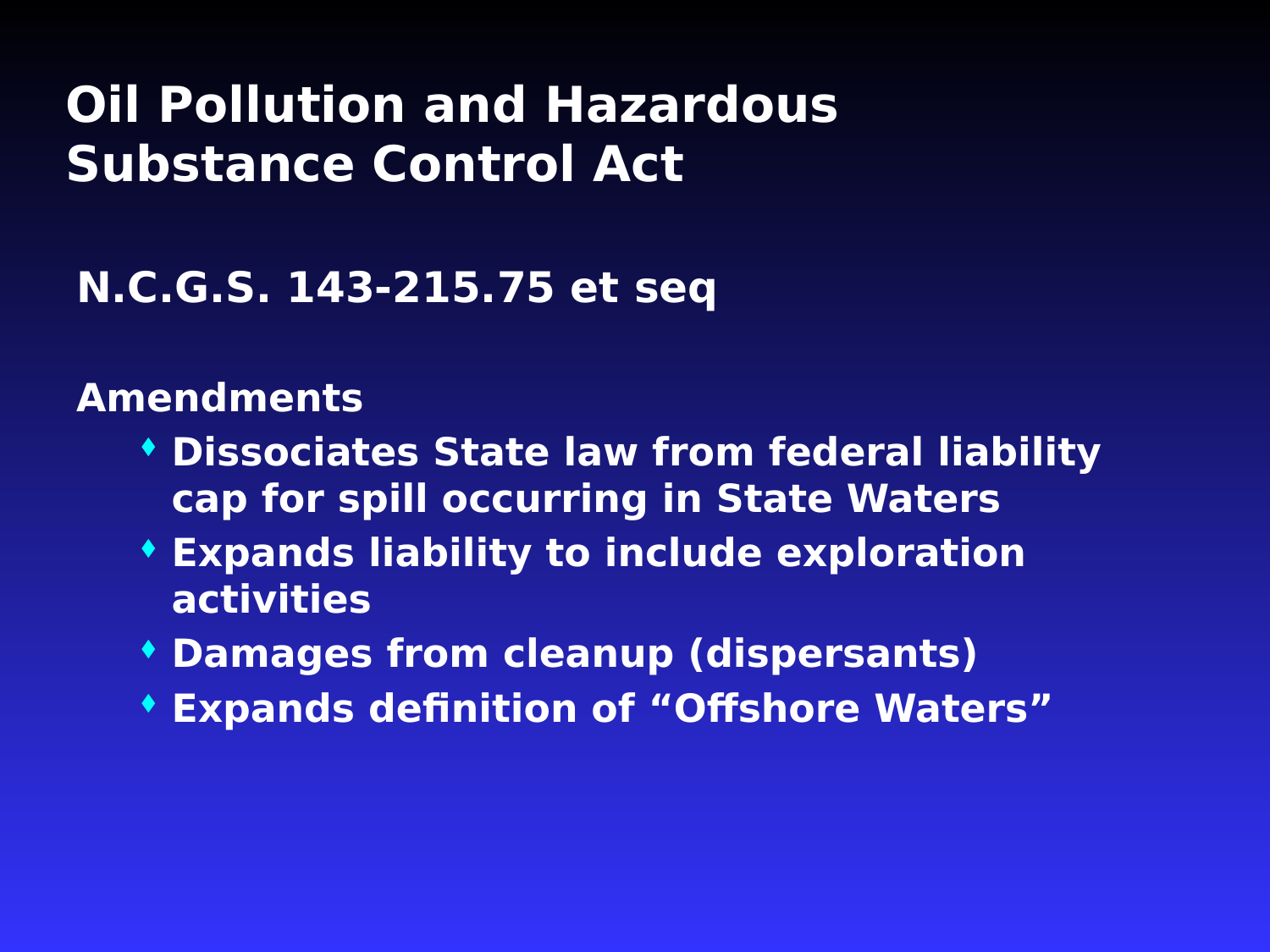

# Oil Pollution and Hazardous Substance Control Act
N.C.G.S. 143-215.75 et seq

Amendments
Dissociates State law from federal liability cap for spill occurring in State Waters
Expands liability to include exploration activities
Damages from cleanup (dispersants)
Expands definition of “Offshore Waters”